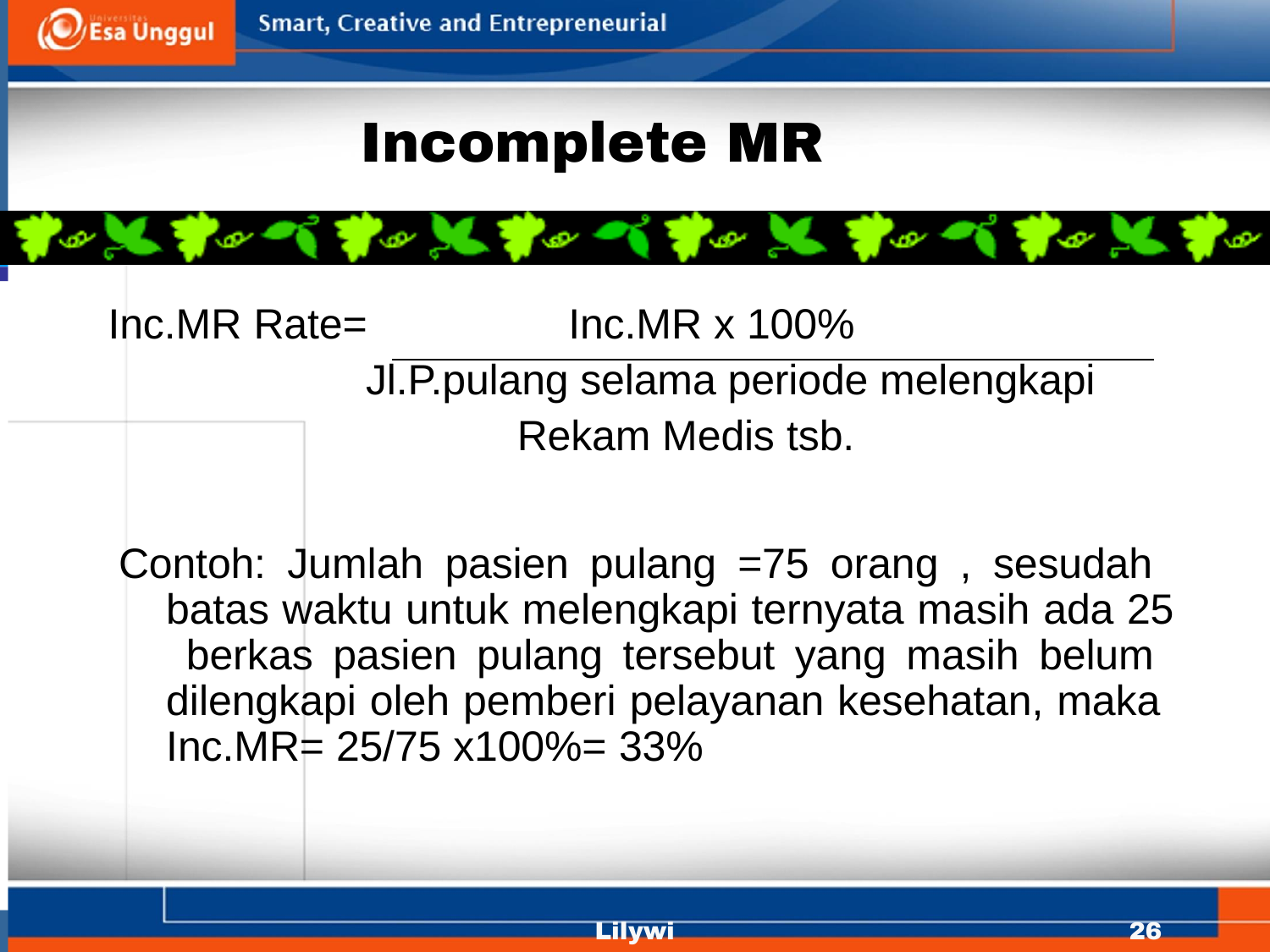

# Incomplete MR

Inc.MR Rate=	Inc.MR x 100%
Jl.P.pulang selama periode melengkapi  Rekam Medis tsb.

Contoh: Jumlah pasien pulang =75 orang , sesudah  batas waktu untuk melengkapi ternyata masih ada 25  berkas pasien pulang tersebut yang masih belum  dilengkapi oleh pemberi pelayanan kesehatan, maka  Inc.MR= 25/75 x100%= 33%

Lilywi
26